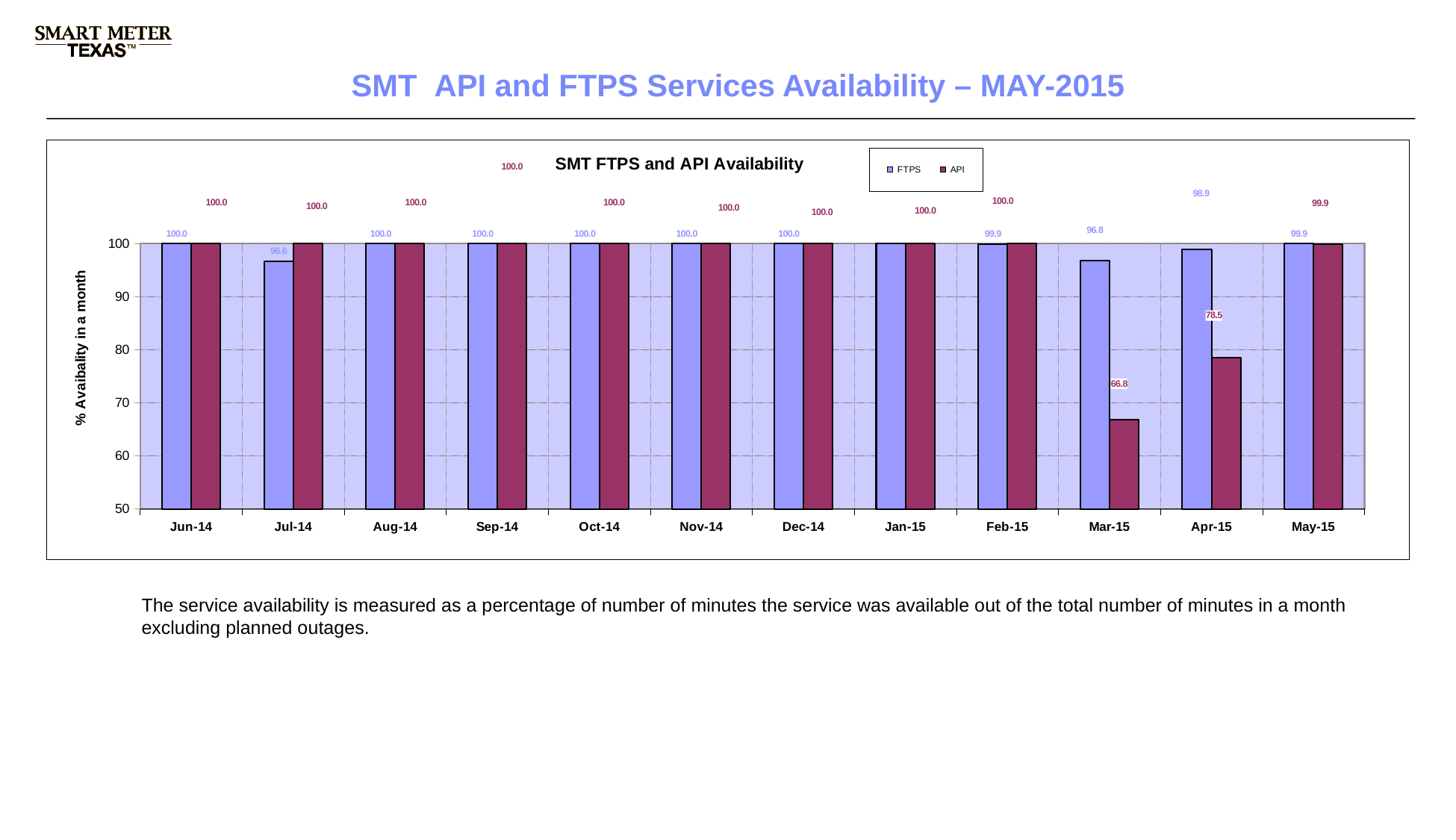

SMT  API and FTPS Services Availability – MAY-2015

### Chart: SMT FTPS and API Availability

| Category | FTPS | API |
|---|---|---|
| 41796 | 100.0 | 100.0 |
| 41826 | 96.63978494623649 | 100.0 |
| 41857 | 100.0 | 100.0 |
| 41888 | 100.0 | 100.0 |
| 41918 | 100.0 | 100.0 |
| 41949 | 100.0 | 100.0 |
| 41979 | 100.0 | 100.0 |
| 42010 | 100.0 | 100.0 |
| 42041 | 99.85119047619048 | 100.0 |
| 42069 | 96.77419354838723 | 66.84587813620045 |
| 42100 | 98.88888888888866 | 78.47222222222221 |
| 42130 | 99.93279569892468 | 99.88799283154107 |
The service availability is measured as a percentage of number of minutes the service was available out of the total number of minutes in a month excluding planned outages.